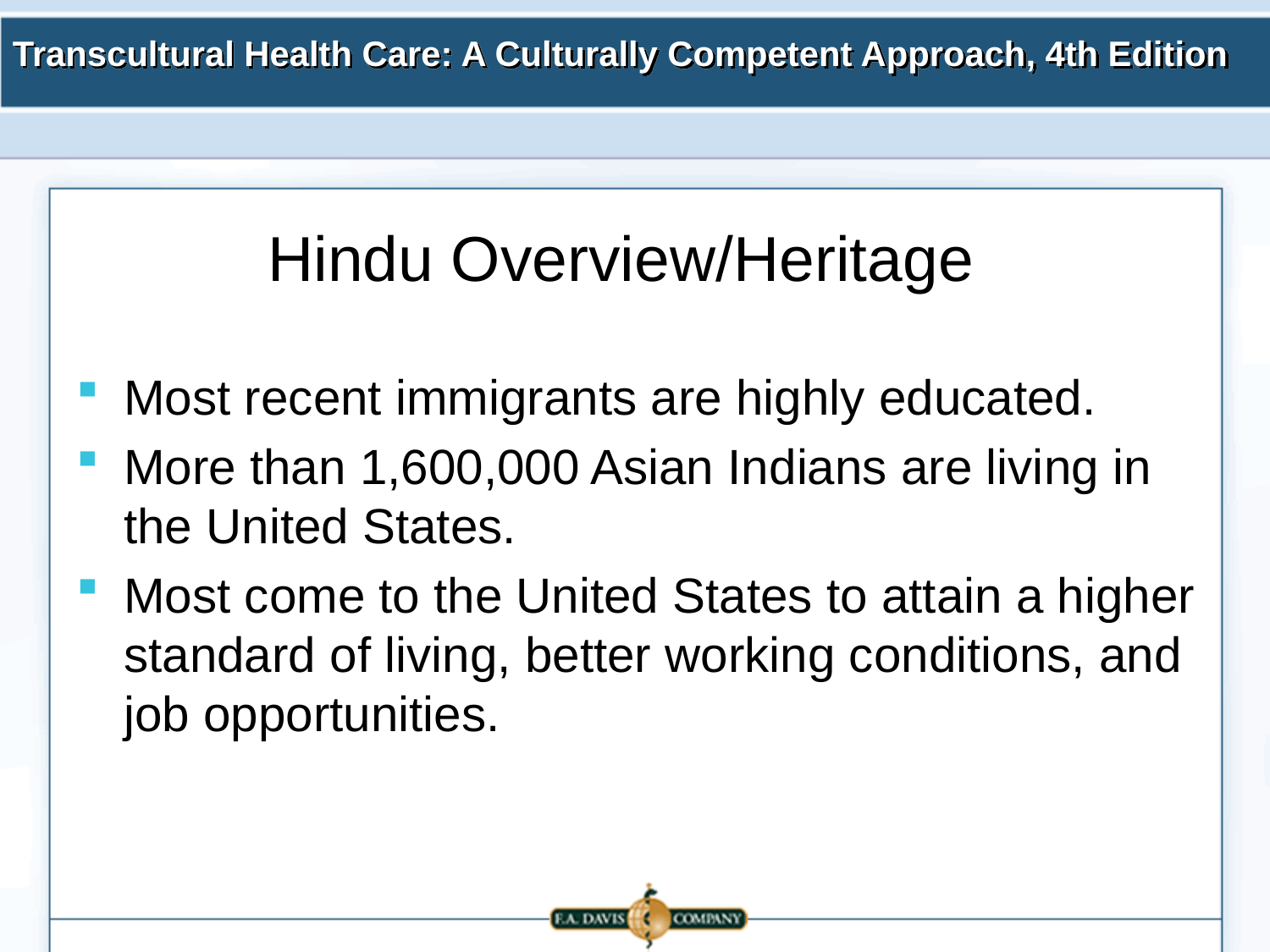

# Hindu Overview/Heritage
Most recent immigrants are highly educated.
More than 1,600,000 Asian Indians are living in the United States.
Most come to the United States to attain a higher standard of living, better working conditions, and job opportunities.